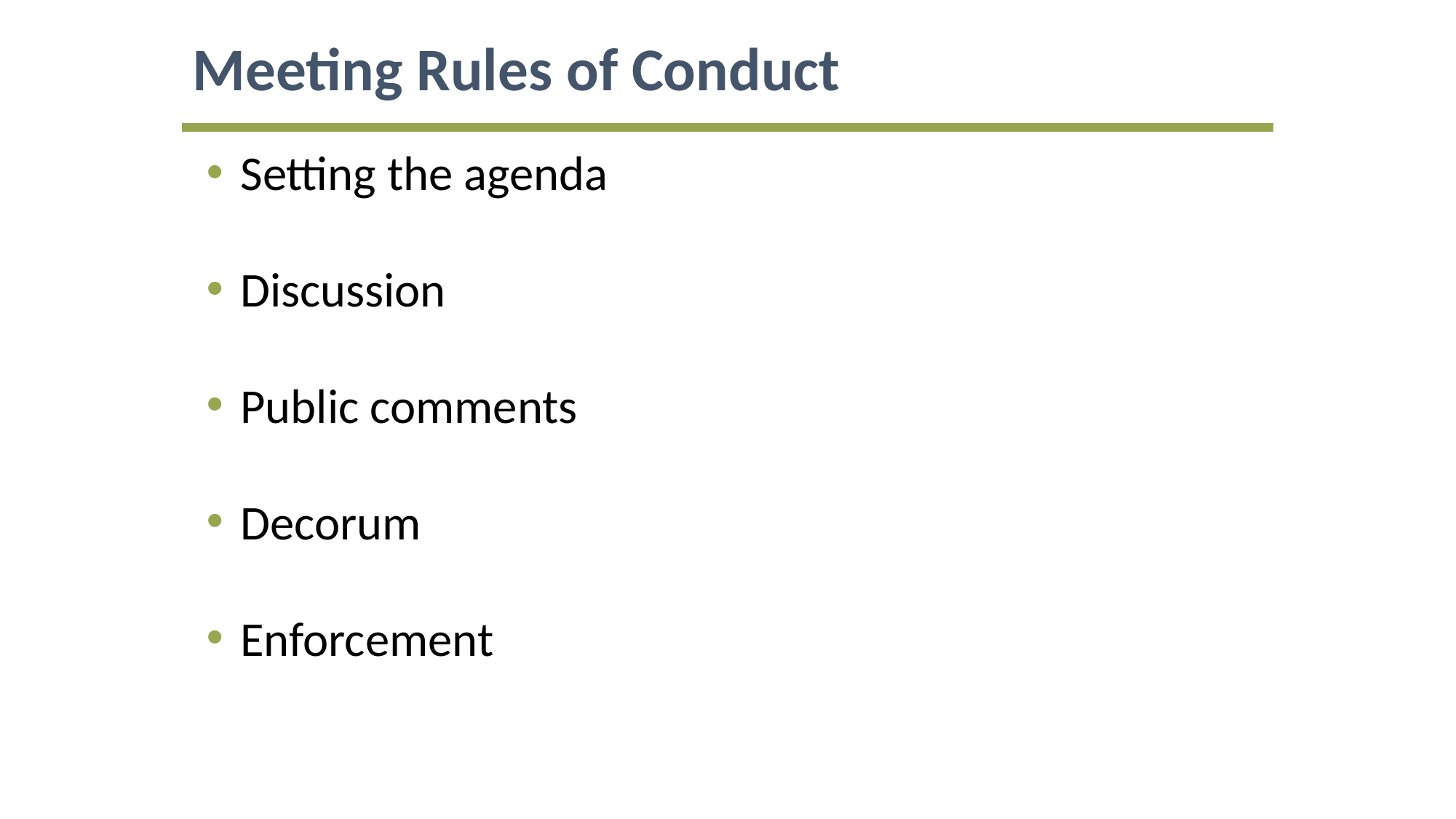

Meeting Rules of Conduct

Setting the agenda

Discussion

Public comments

Decorum

Enforcement